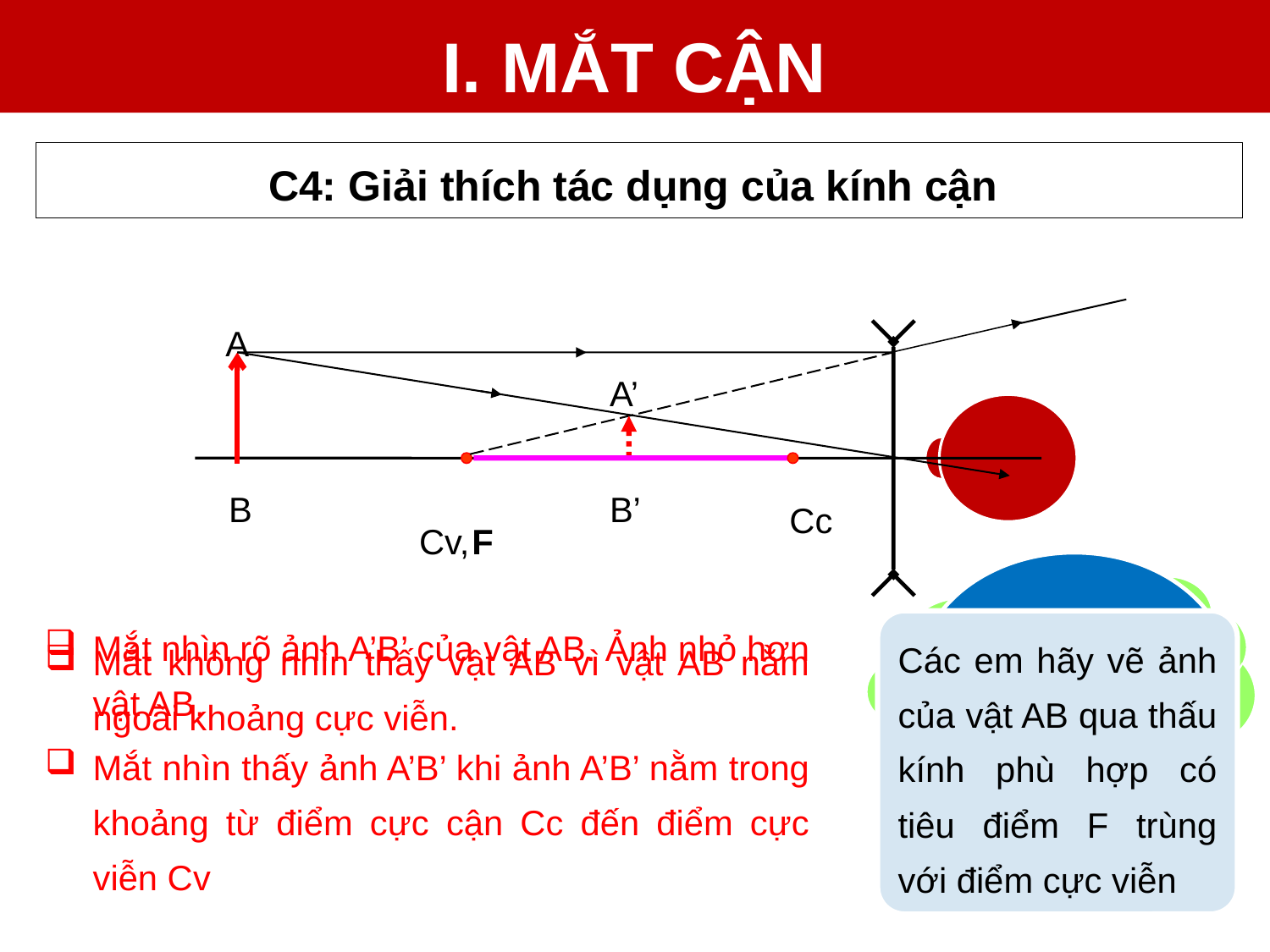

I. MẮT CẬN
C4: Giải thích tác dụng của kính cận

A

A’

B
B’
Cc
Cv,
F
Mắt nhìn thấy ảnh A’B’ khi nào

Mắt có nhìn thấy vật AB ?
Mắt nhìn rõ ảnh A’B’ của vật AB. Ảnh nhỏ hơn vật AB.
Các em hãy vẽ ảnh của vật AB qua thấu kính phù hợp có tiêu điểm F trùng với điểm cực viễn
Mắt không nhìn thấy vật AB vì vật AB nằm ngoài khoảng cực viễn.
Mắt nhìn thấy ảnh A’B’ khi ảnh A’B’ nằm trong khoảng từ điểm cực cận Cc đến điểm cực viễn Cv
7